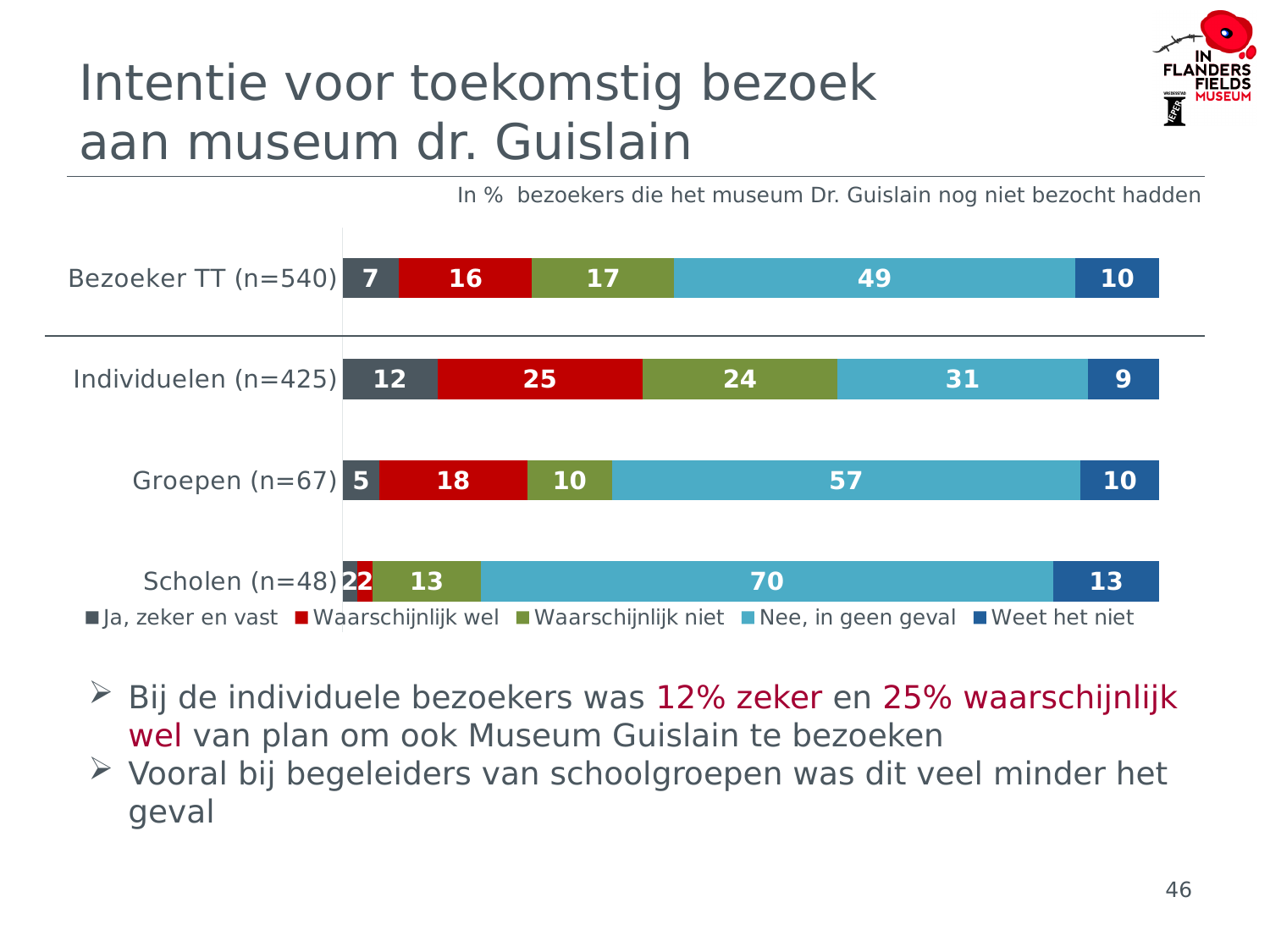

# Intentie voor toekomstig bezoek aan museum dr. Guislain
In %  bezoekers die het museum Dr. Guislain nog niet bezocht hadden

### Chart

| Category | Ja, zeker en vast | Waarschijnlijk wel | Waarschijnlijk niet | Nee, in geen geval | Weet het niet |
|---|---|---|---|---|---|
| Bezoeker TT (n=540) | 6.9 | 16.3 | 17.4 | 49.1 | 10.299999999999999 |
| Individuelen (n=425) | 11.600000000000001 | 25.1 | 23.9 | 30.599999999999998 | 8.799999999999999 |
| Groepen (n=67) | 4.5 | 18.099999999999998 | 10.4 | 57.3 | 9.700000000000001 |
| Scholen (n=48) | 1.7999999999999998 | 1.9 | 13.200000000000001 | 70.1 | 13.0 |
Bij de individuele bezoekers was 12% zeker en 25% waarschijnlijk wel van plan om ook Museum Guislain te bezoeken
Vooral bij begeleiders van schoolgroepen was dit veel minder het geval
46